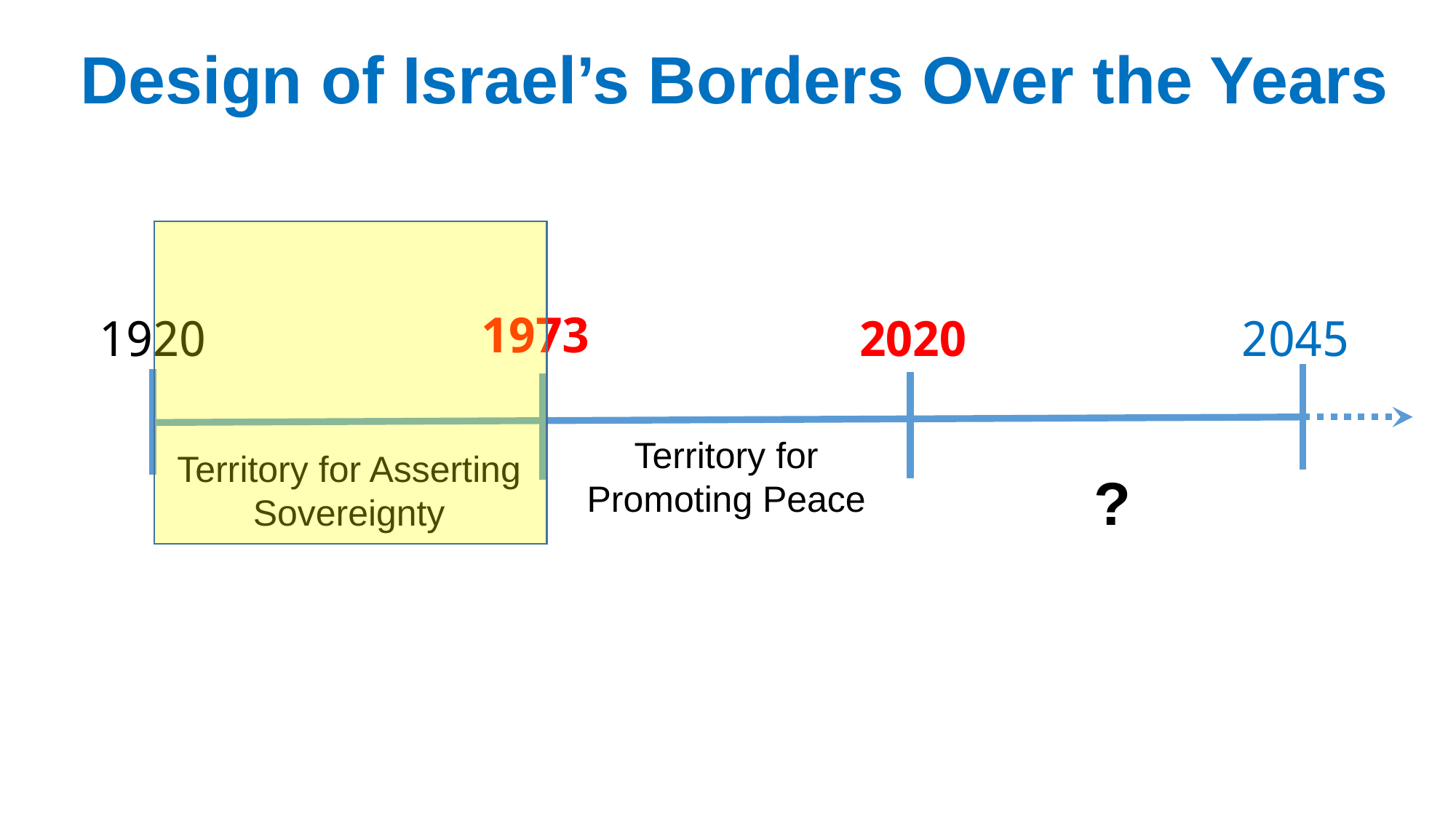

Design of Israel’s Borders Over the Years

1973
2020
2045
1920
Territory for Promoting Peace
Territory for Asserting Sovereignty
?